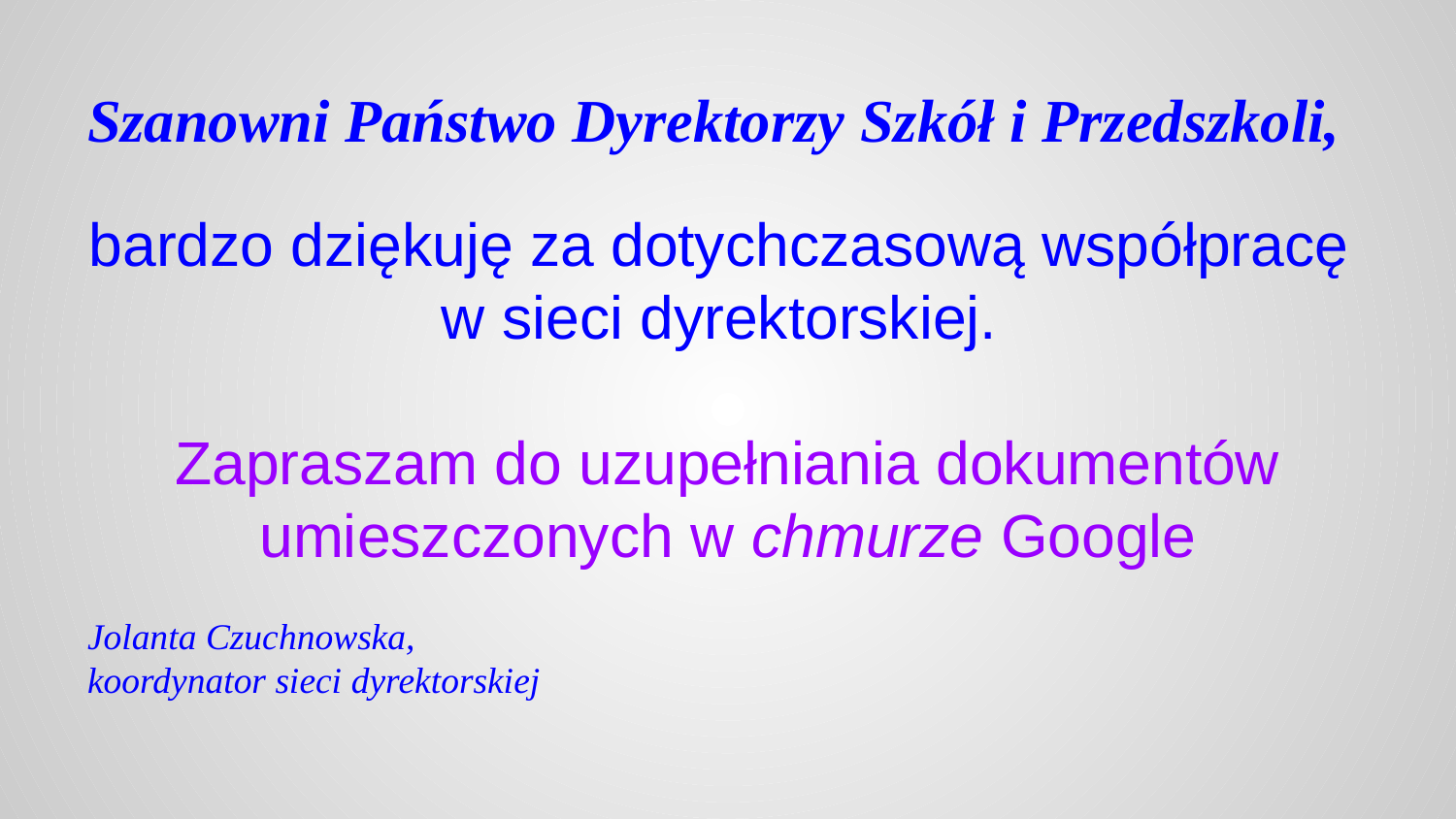

# Szanowni Państwo Dyrektorzy Szkół i Przedszkoli,
bardzo dziękuję za dotychczasową współpracę
w sieci dyrektorskiej.

Zapraszam do uzupełniania dokumentów umieszczonych w chmurze Google

Jolanta Czuchnowska,
koordynator sieci dyrektorskiej